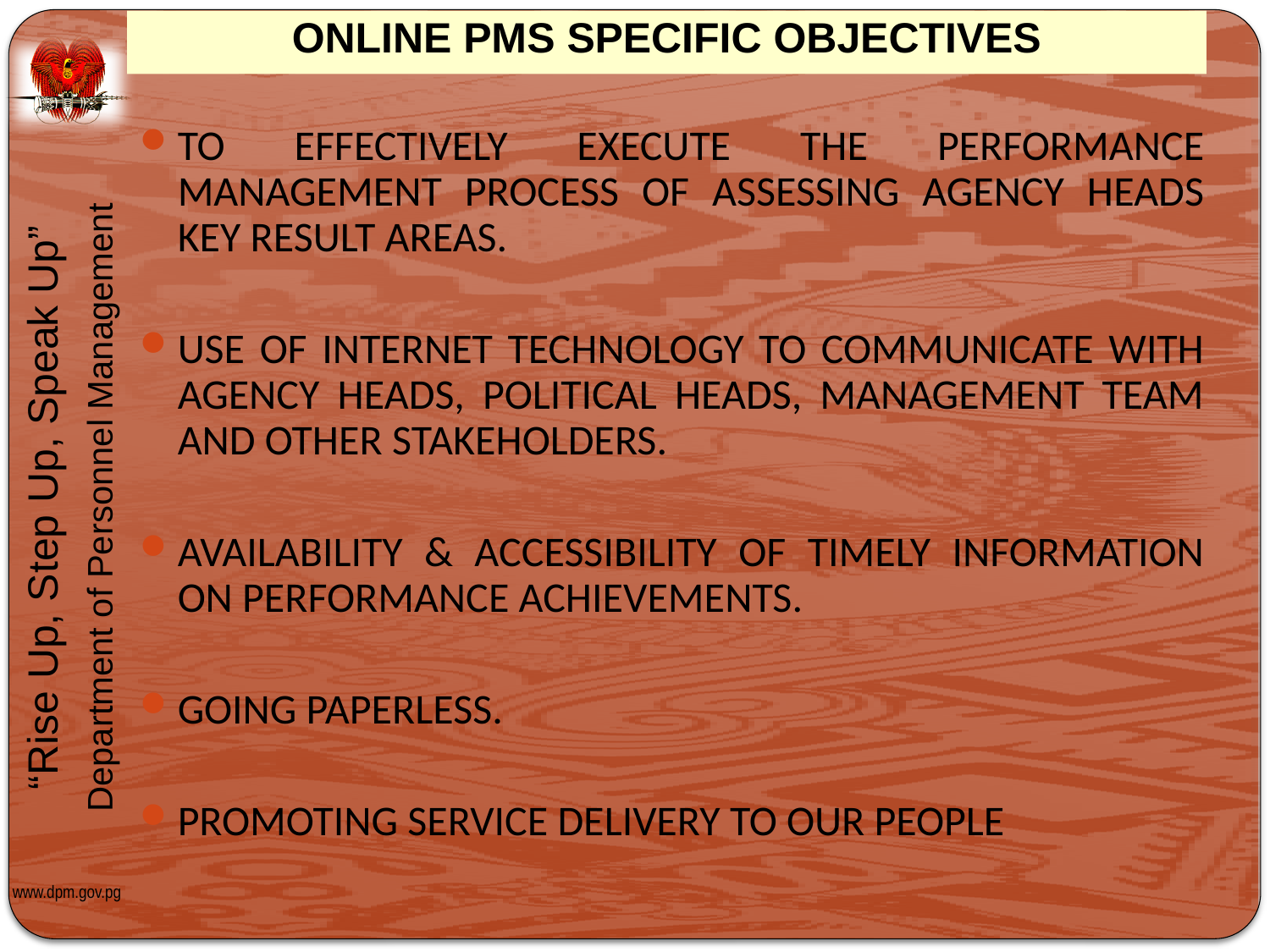

# ONLINE PMS SPECIFIC OBJECTIVES
TO EFFECTIVELY EXECUTE THE PERFORMANCE MANAGEMENT PROCESS OF ASSESSING AGENCY HEADS KEY RESULT AREAS.

USE OF INTERNET TECHNOLOGY TO COMMUNICATE WITH AGENCY HEADS, POLITICAL HEADS, MANAGEMENT TEAM AND OTHER STAKEHOLDERS.

AVAILABILITY & ACCESSIBILITY OF TIMELY INFORMATION ON PERFORMANCE ACHIEVEMENTS.

GOING PAPERLESS.

PROMOTING SERVICE DELIVERY TO OUR PEOPLE